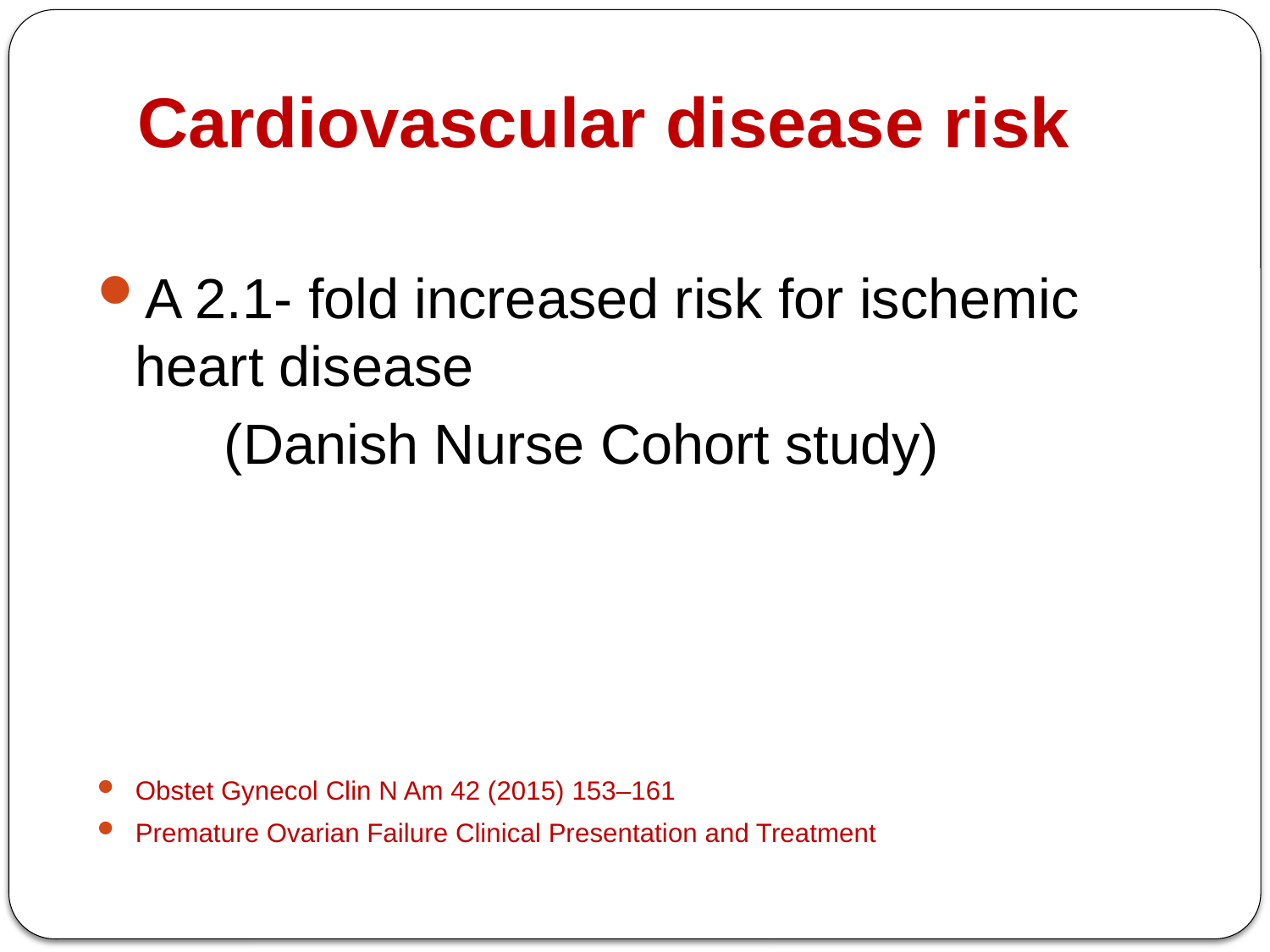

# Cardiovascular disease risk
A 2.1- fold increased risk for ischemic heart disease
	(Danish Nurse Cohort study)

Obstet Gynecol Clin N Am 42 (2015) 153–161
Premature Ovarian Failure Clinical Presentation and Treatment